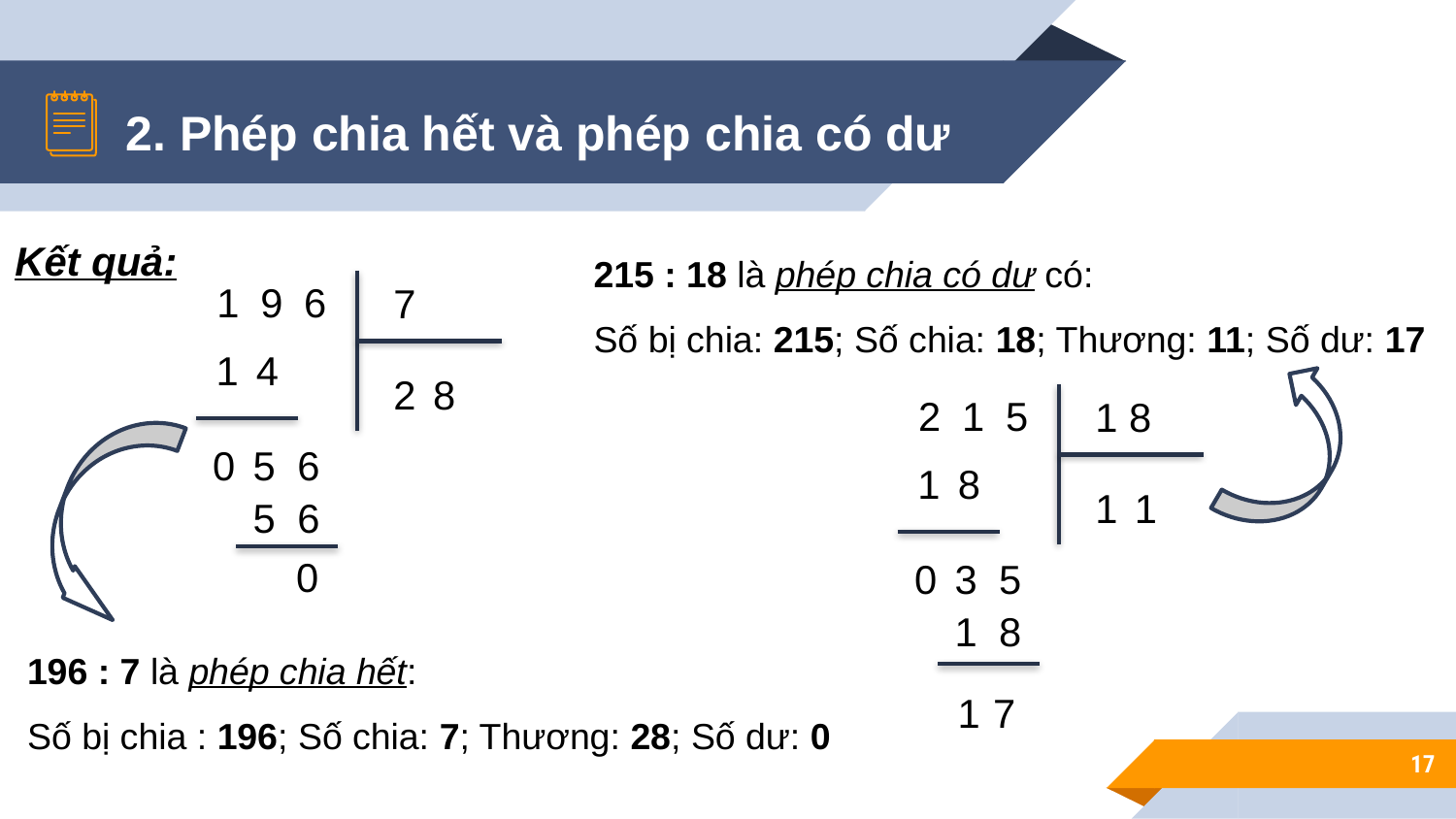

2. Phép chia hết và phép chia có dư

215 : 18 là phép chia có dư có:
Số bị chia: 215; Số chia: 18; Thương: 11; Số dư: 17
Kết quả:
1
9
6
7
1
4
2
8

2
1
5
1 8

0
5
6
1
8
1
1
5
6
0
0
3
5
1
8
196 : 7 là phép chia hết:
Số bị chia : 196; Số chia: 7; Thương: 28; Số dư: 0
1
7
17